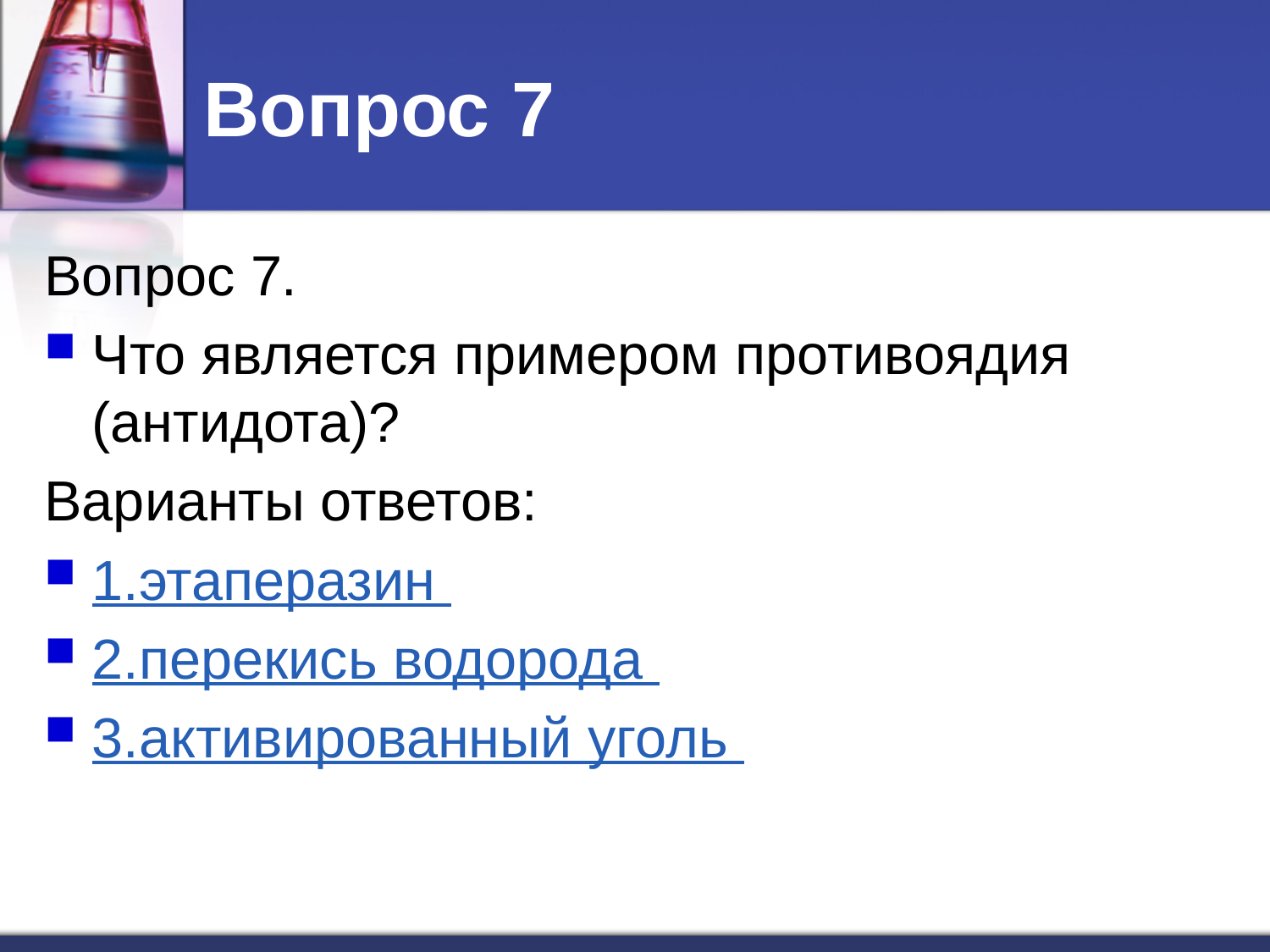

# Вопрос 7
Вопрос 7.
Что является примером противоядия (антидота)?
Варианты ответов:
1.этаперазин
2.перекись водорода
3.активированный уголь